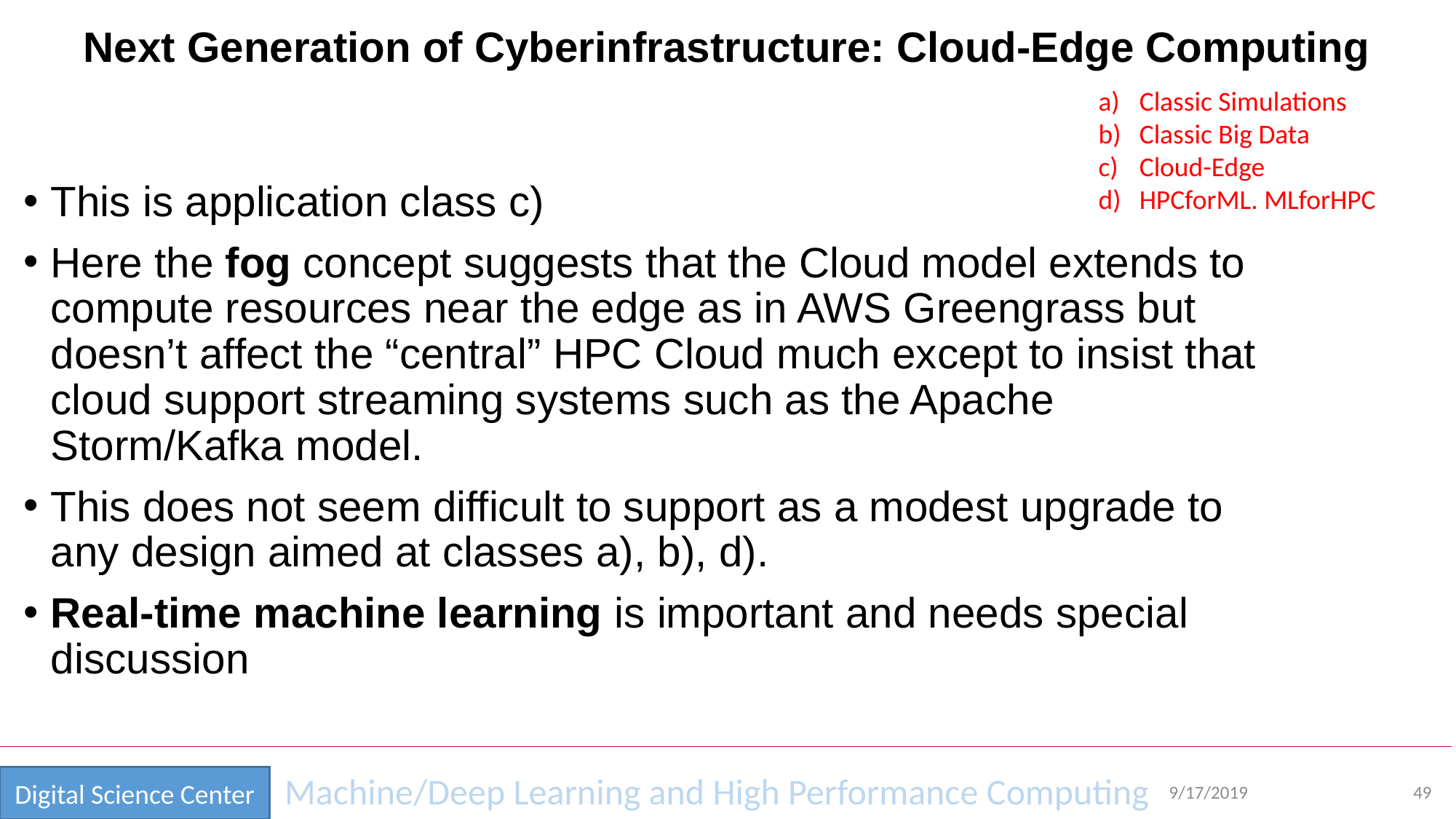

# Next Generation of Cyberinfrastructure: Cloud-Edge Computing
Classic Simulations
Classic Big Data
Cloud-Edge
HPCforML. MLforHPC
This is application class c)
Here the fog concept suggests that the Cloud model extends to compute resources near the edge as in AWS Greengrass but doesn’t affect the “central” HPC Cloud much except to insist that cloud support streaming systems such as the Apache Storm/Kafka model.
This does not seem difficult to support as a modest upgrade to any design aimed at classes a), b), d).
Real-time machine learning is important and needs special discussion
9/17/2019
49